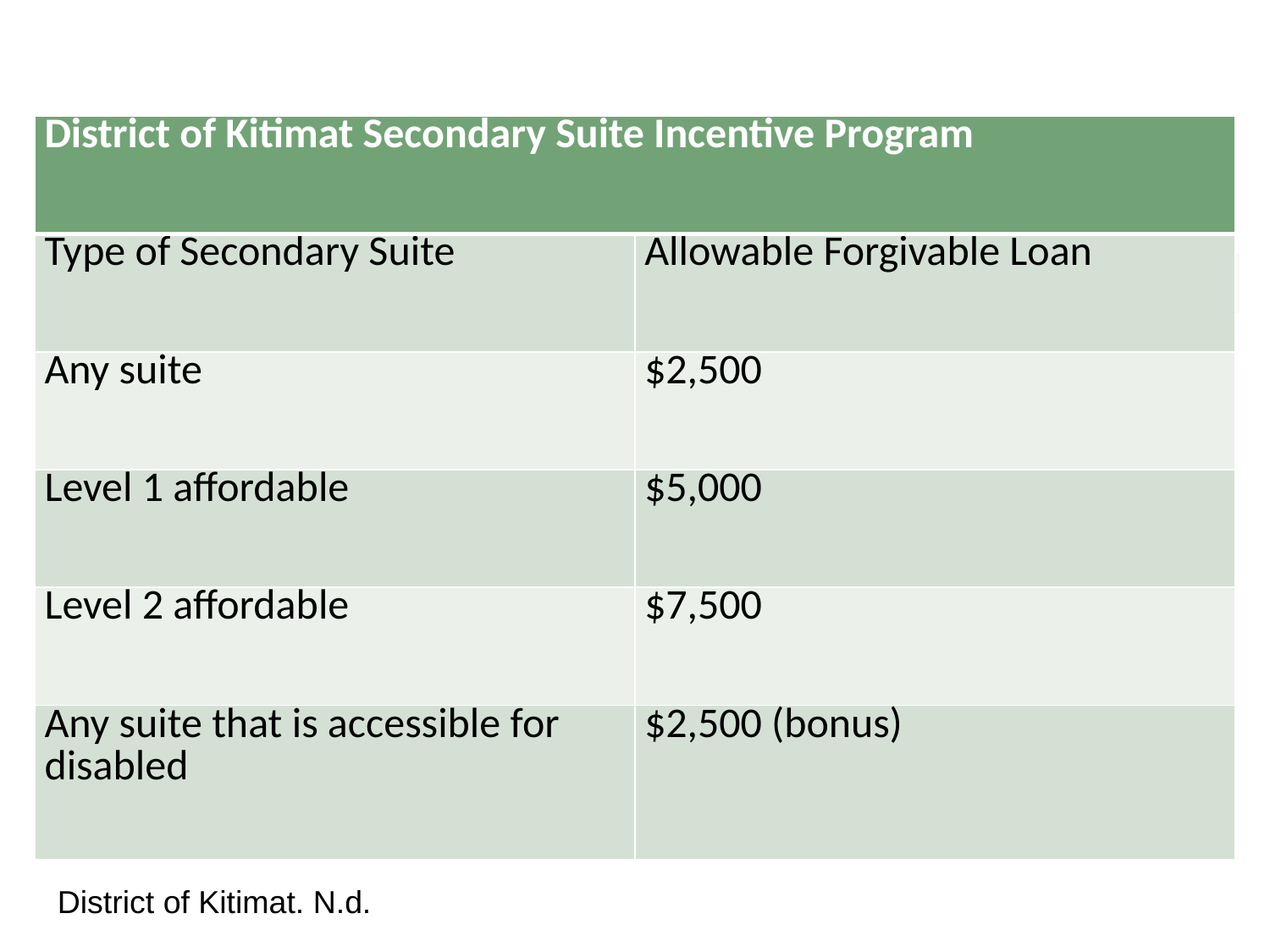

| District of Kitimat Secondary Suite Incentive Program |  |
| --- | --- |
| Type of Secondary Suite | Allowable Forgivable Loan |
| Any suite | $2,500 |
| Level 1 affordable | $5,000 |
| Level 2 affordable | $7,500 |
| Any suite that is accessible for disabled | $2,500 (bonus) |
District of Kitimat. N.d.